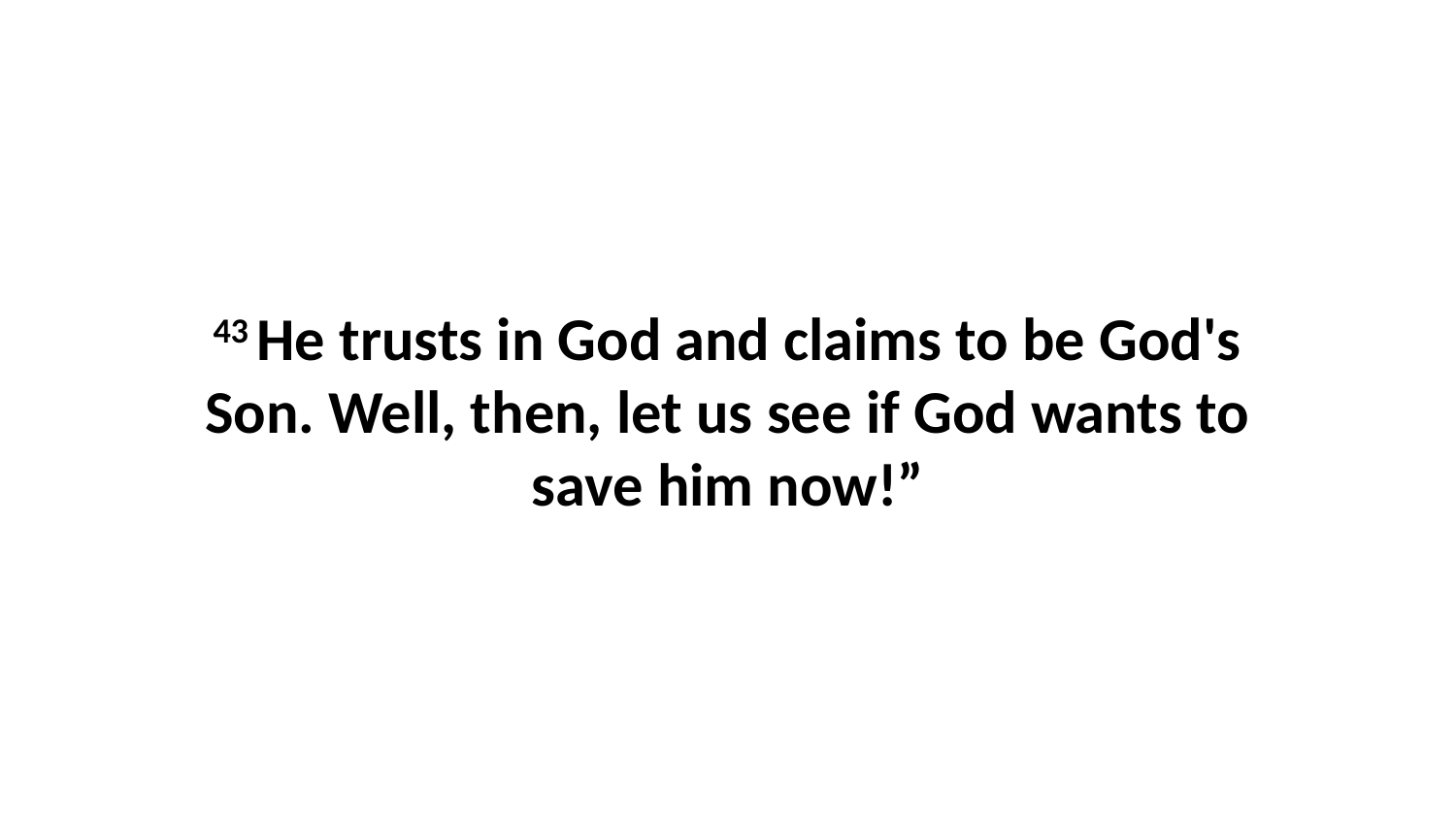

43 He trusts in God and claims to be God's Son. Well, then, let us see if God wants to save him now!”